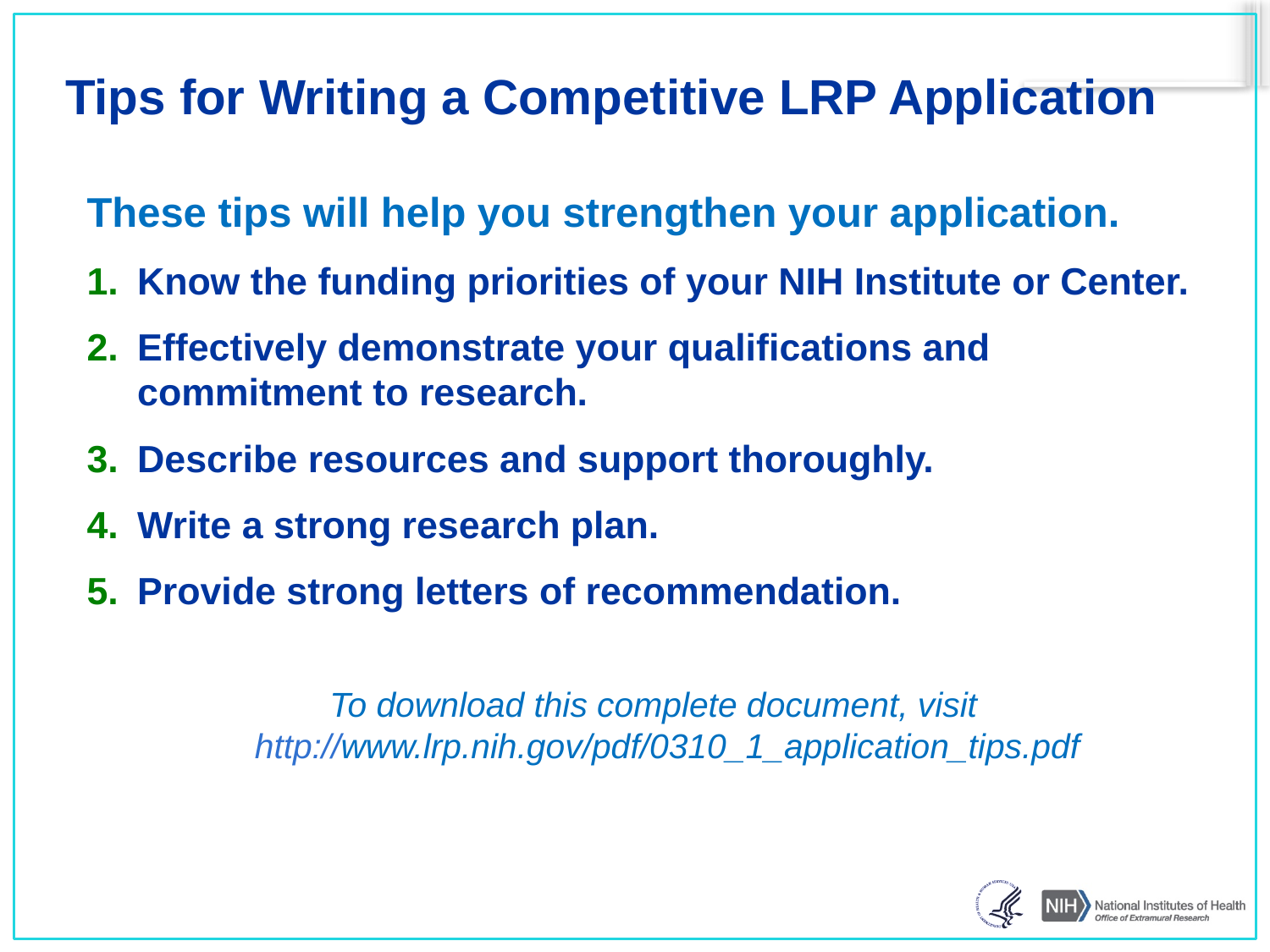

# Tips for Writing a Competitive LRP Application
These tips will help you strengthen your application.
Know the funding priorities of your NIH Institute or Center.
Effectively demonstrate your qualifications and commitment to research.
Describe resources and support thoroughly.
Write a strong research plan.
Provide strong letters of recommendation.

To download this complete document, visit http://www.lrp.nih.gov/pdf/0310_1_application_tips.pdf